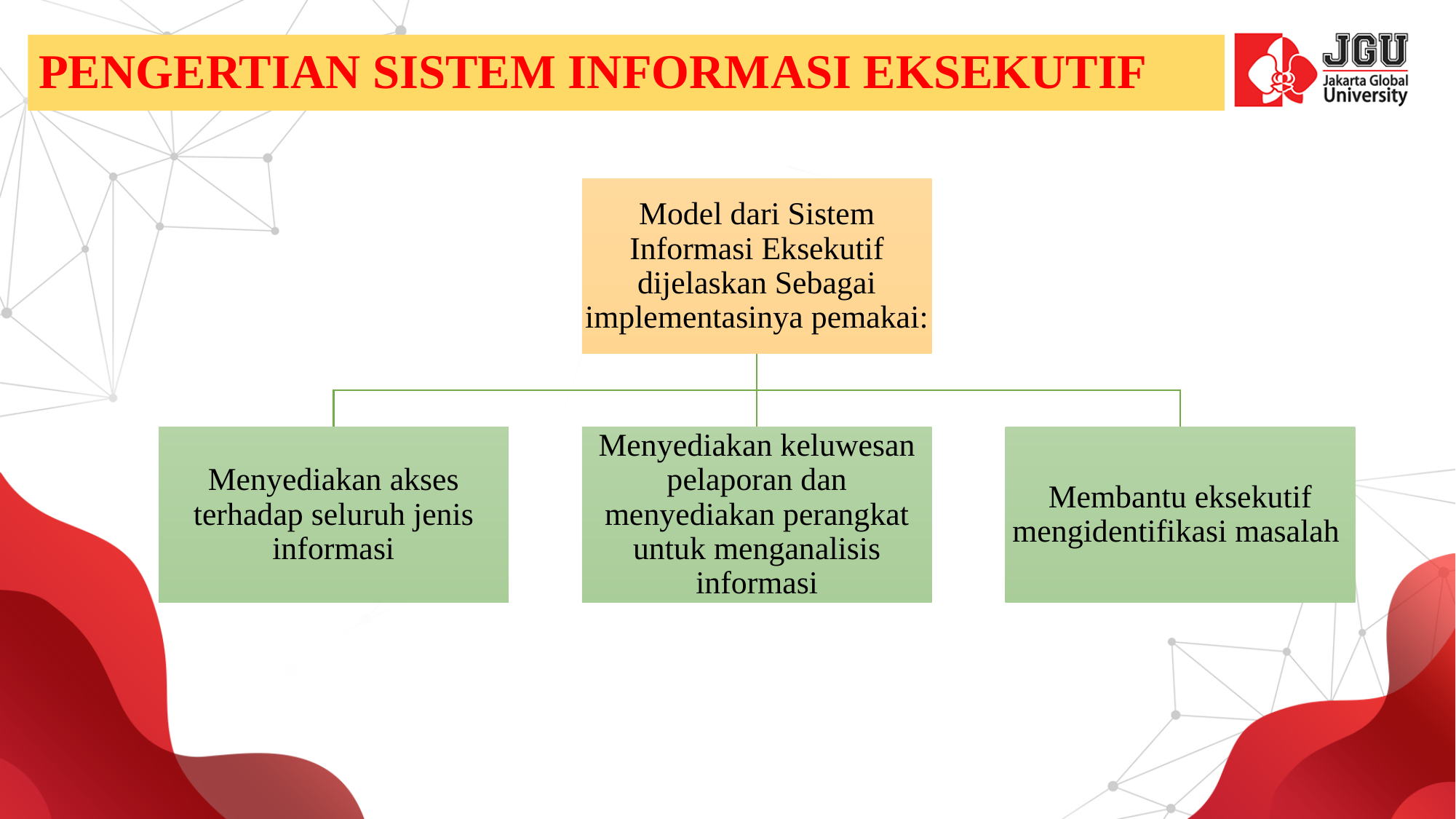

# PENGERTIAN SISTEM INFORMASI EKSEKUTIF
Model dari Sistem Informasi Eksekutif dijelaskan Sebagai implementasinya pemakai:
Menyediakan akses terhadap seluruh jenis informasi
Menyediakan keluwesan pelaporan dan menyediakan perangkat untuk menganalisis informasi
Membantu eksekutif mengidentifikasi masalah